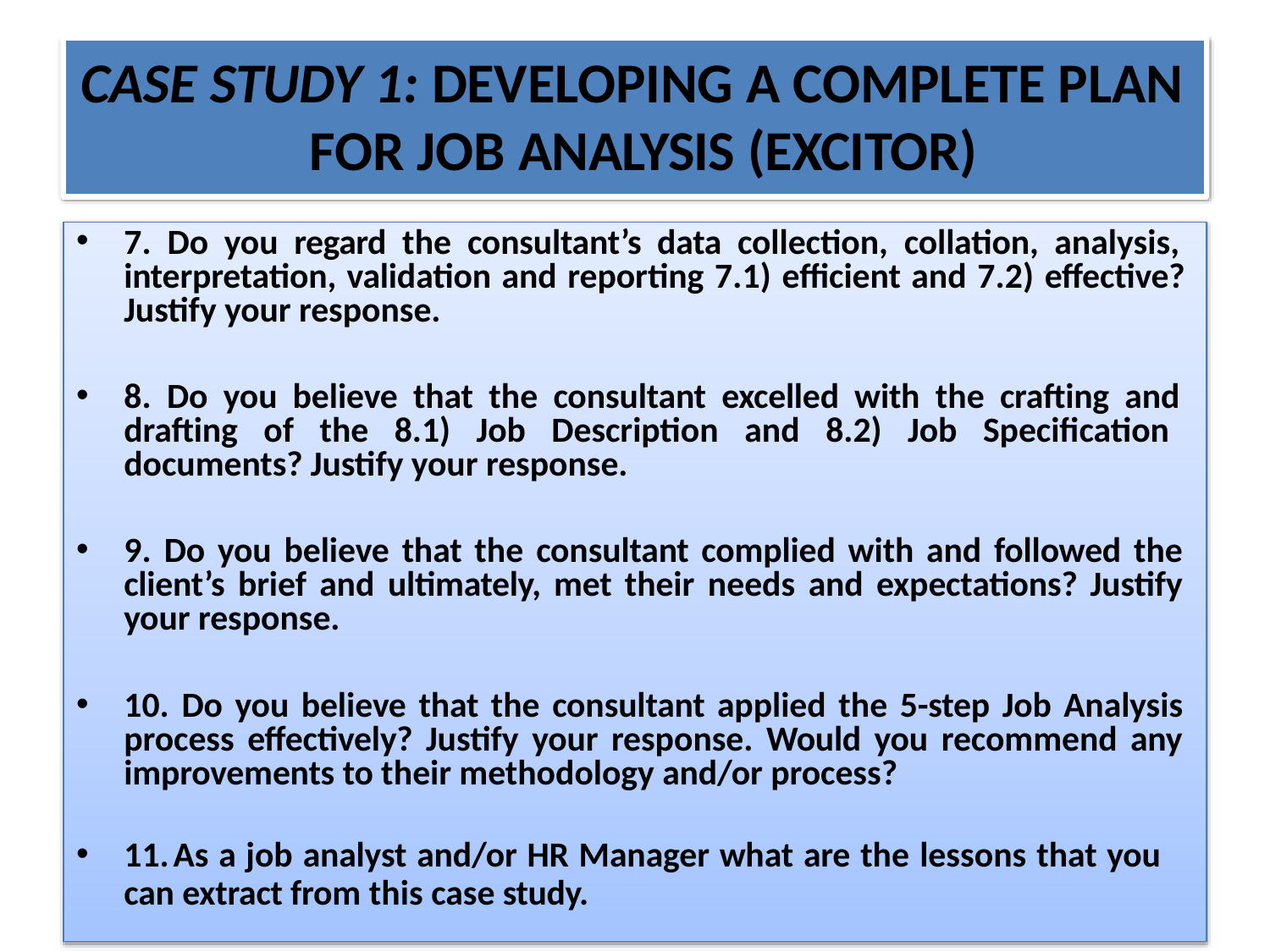

# CASE STUDY 1: DEVELOPING A COMPLETE PLAN  FOR JOB ANALYSIS (EXCITOR)

7. Do you regard the consultant’s data collection, collation, analysis,  interpretation, validation and reporting 7.1) efficient and 7.2) effective?  Justify your response.

8. Do you believe that the consultant excelled with the crafting and  drafting of the 8.1) Job Description and 8.2) Job Specification  documents? Justify your response.

9. Do you believe that the consultant complied with and followed the  client’s brief and ultimately, met their needs and expectations? Justify  your response.

10. Do you believe that the consultant applied the 5-step Job Analysis  process effectively? Justify your response. Would you recommend any  improvements to their methodology and/or process?

11.	As a job analyst and/or HR Manager what are the lessons that you
can extract from this case study.